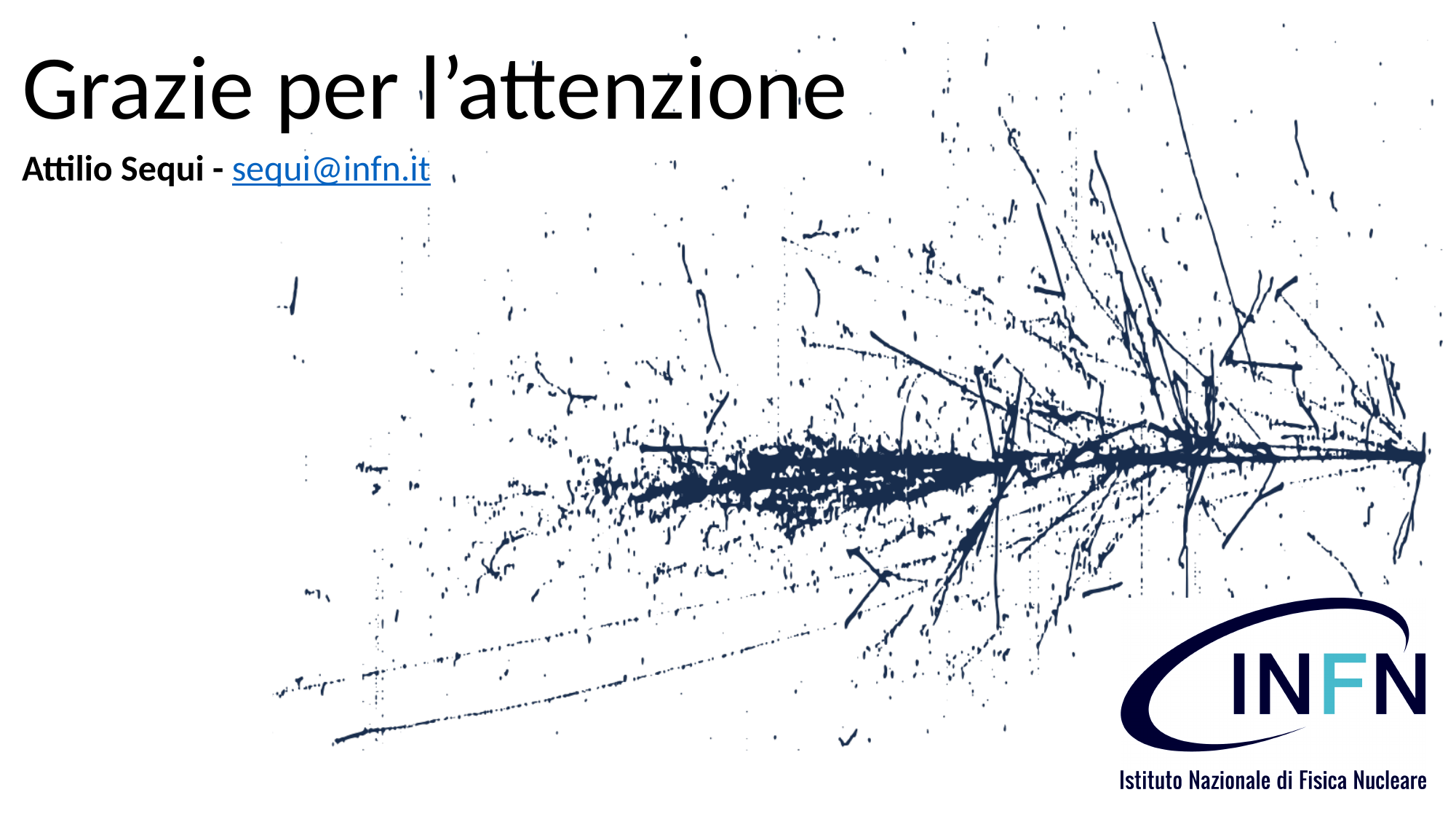

# Grazie per l’attenzione
Attilio Sequi - sequi@infn.it